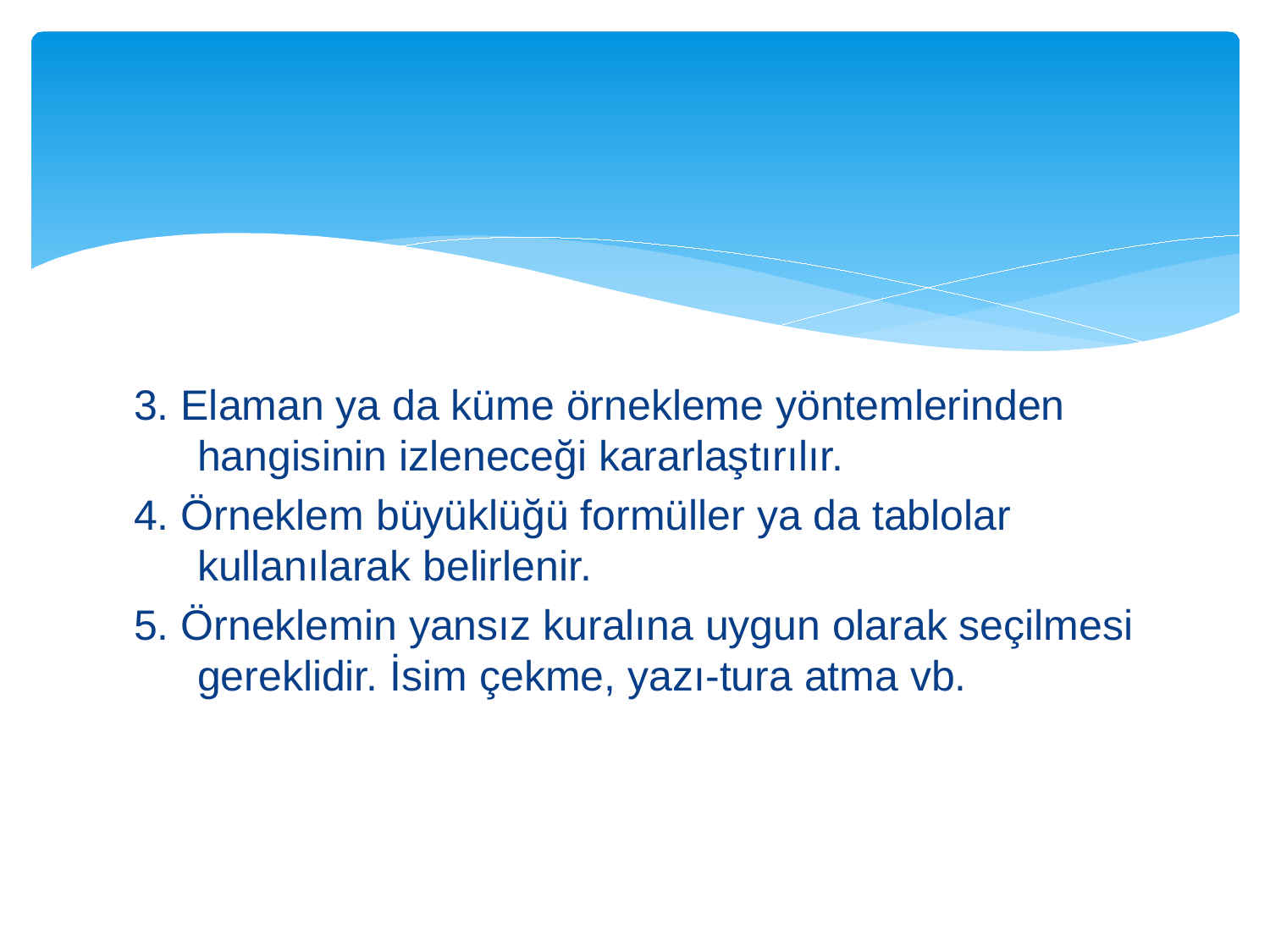

#
3. Elaman ya da küme örnekleme yöntemlerinden hangisinin izleneceği kararlaştırılır.
4. Örneklem büyüklüğü formüller ya da tablolar kullanılarak belirlenir.
5. Örneklemin yansız kuralına uygun olarak seçilmesi gereklidir. İsim çekme, yazı-tura atma vb.